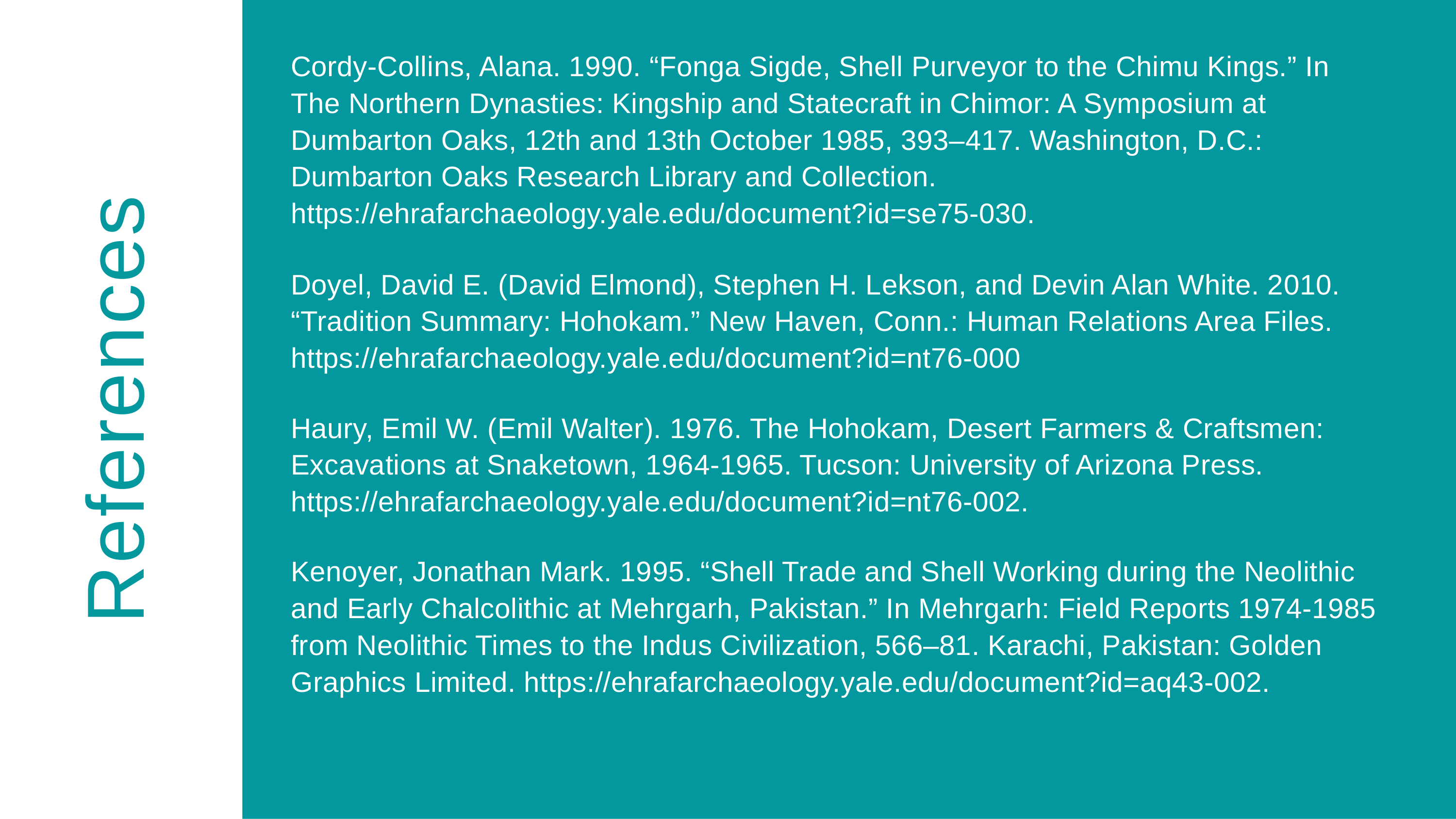

Cordy-Collins, Alana. 1990. “Fonga Sigde, Shell Purveyor to the Chimu Kings.” In The Northern Dynasties: Kingship and Statecraft in Chimor: A Symposium at Dumbarton Oaks, 12th and 13th October 1985, 393–417. Washington, D.C.: Dumbarton Oaks Research Library and Collection. https://ehrafarchaeology.yale.edu/document?id=se75-030.
Doyel, David E. (David Elmond), Stephen H. Lekson, and Devin Alan White. 2010. “Tradition Summary: Hohokam.” New Haven, Conn.: Human Relations Area Files. https://ehrafarchaeology.yale.edu/document?id=nt76-000
References
Haury, Emil W. (Emil Walter). 1976. The Hohokam, Desert Farmers & Craftsmen: Excavations at Snaketown, 1964-1965. Tucson: University of Arizona Press. https://ehrafarchaeology.yale.edu/document?id=nt76-002.
Kenoyer, Jonathan Mark. 1995. “Shell Trade and Shell Working during the Neolithic and Early Chalcolithic at Mehrgarh, Pakistan.” In Mehrgarh: Field Reports 1974-1985 from Neolithic Times to the Indus Civilization, 566–81. Karachi, Pakistan: Golden Graphics Limited. https://ehrafarchaeology.yale.edu/document?id=aq43-002.